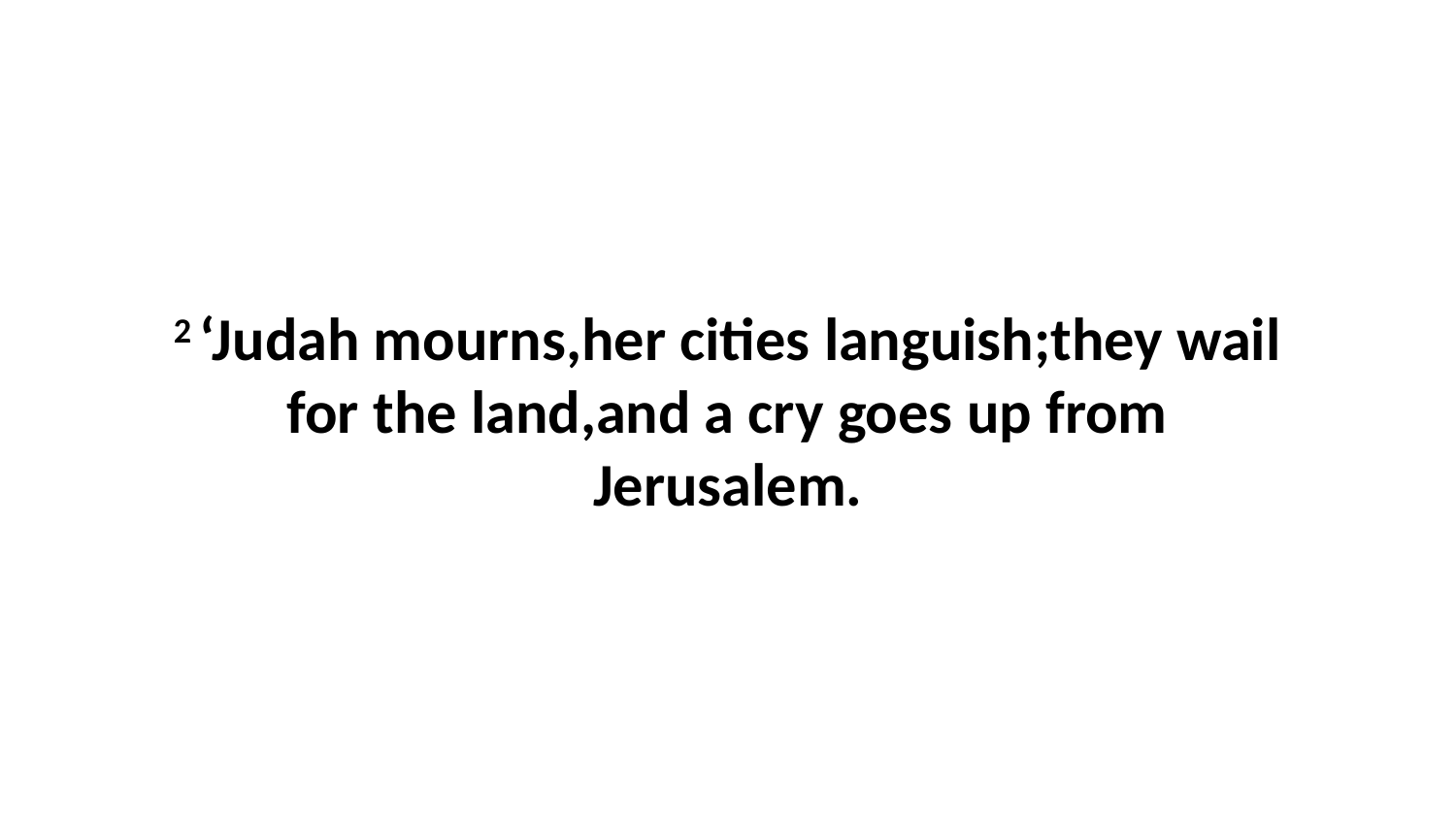

2 ‘Judah mourns,her cities languish;they wail for the land,and a cry goes up from Jerusalem.